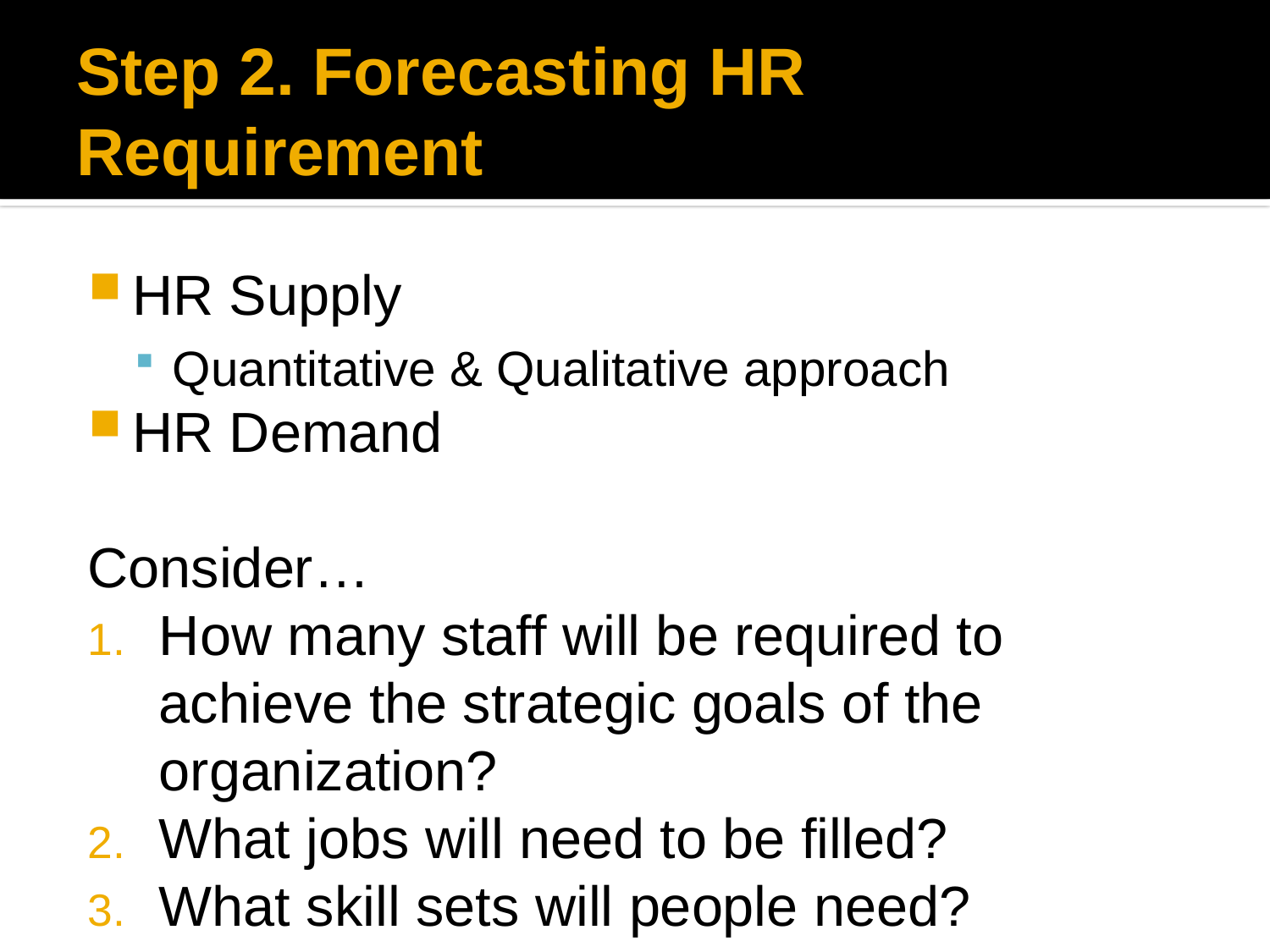

# Step 2. Forecasting HR Requirement
HR Supply
Quantitative & Qualitative approach
HR Demand

Consider…
How many staff will be required to achieve the strategic goals of the organization?
What jobs will need to be filled?
What skill sets will people need?